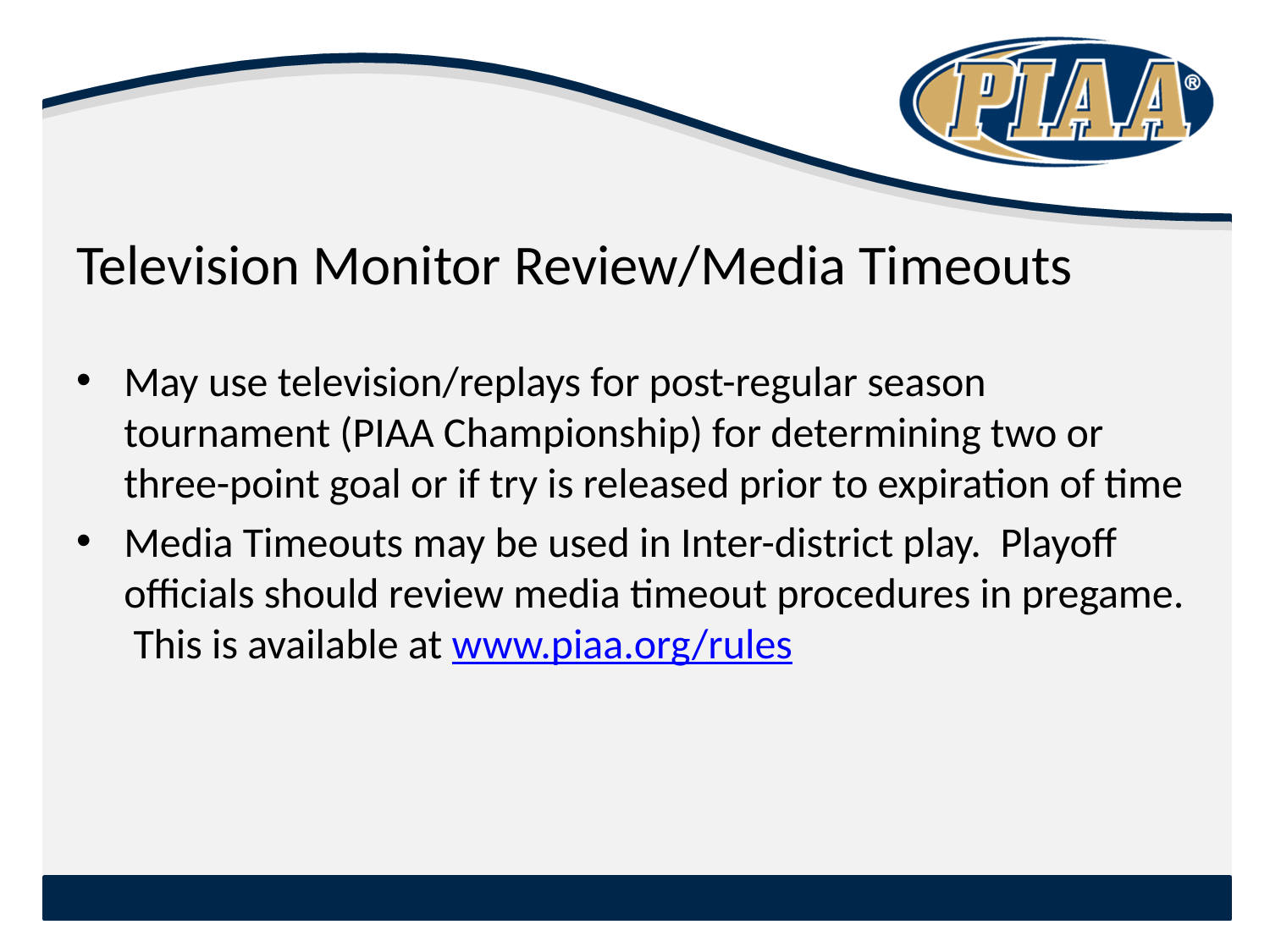

#
Television Monitor Review/Media Timeouts

May use television/replays for post-regular season tournament (PIAA Championship) for determining two or three-point goal or if try is released prior to expiration of time
Media Timeouts may be used in Inter-district play.  Playoff officials should review media timeout procedures in pregame.  This is available at www.piaa.org/rules